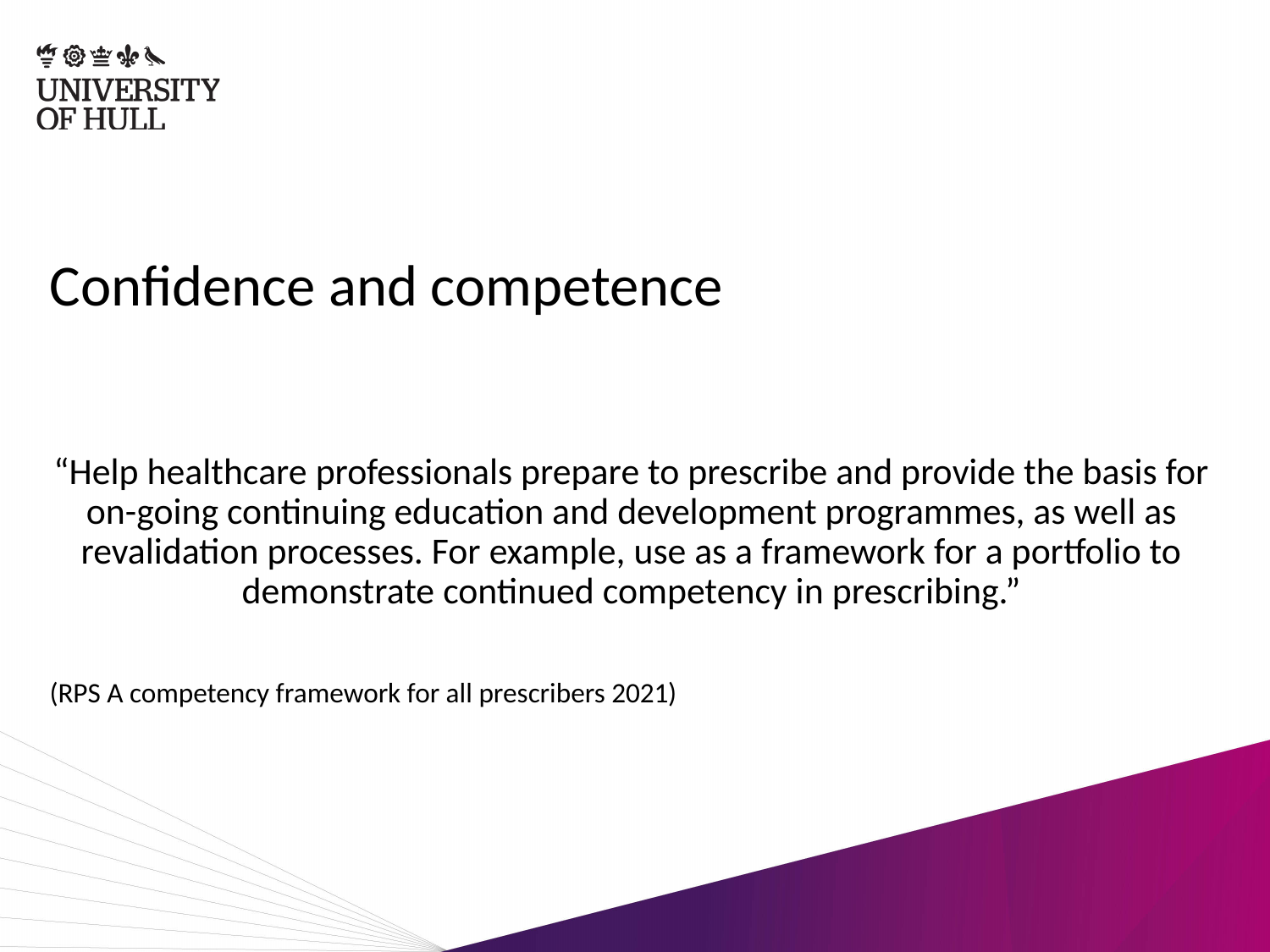

# Confidence and competence
“Help healthcare professionals prepare to prescribe and provide the basis for on-going continuing education and development programmes, as well as revalidation processes. For example, use as a framework for a portfolio to demonstrate continued competency in prescribing.”

(RPS A competency framework for all prescribers 2021)